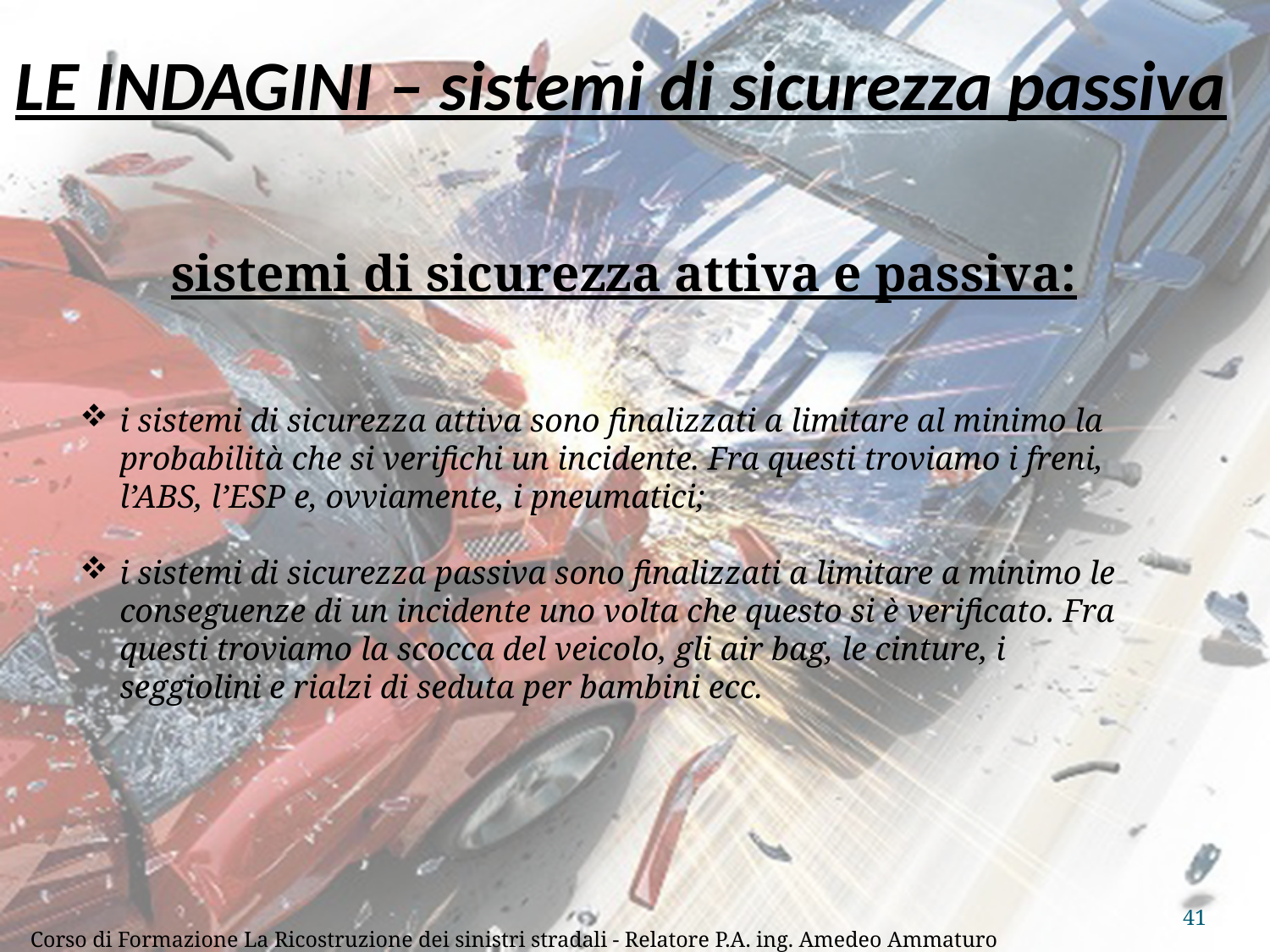

# LE INDAGINI – sistemi di sicurezza passiva
sistemi di sicurezza attiva e passiva:
i sistemi di sicurezza attiva sono finalizzati a limitare al minimo la probabilità che si verifichi un incidente. Fra questi troviamo i freni, l’ABS, l’ESP e, ovviamente, i pneumatici;

i sistemi di sicurezza passiva sono finalizzati a limitare a minimo le conseguenze di un incidente uno volta che questo si è verificato. Fra questi troviamo la scocca del veicolo, gli air bag, le cinture, i seggiolini e rialzi di seduta per bambini ecc.
41
Corso di Formazione La Ricostruzione dei sinistri stradali - Relatore P.A. ing. Amedeo Ammaturo